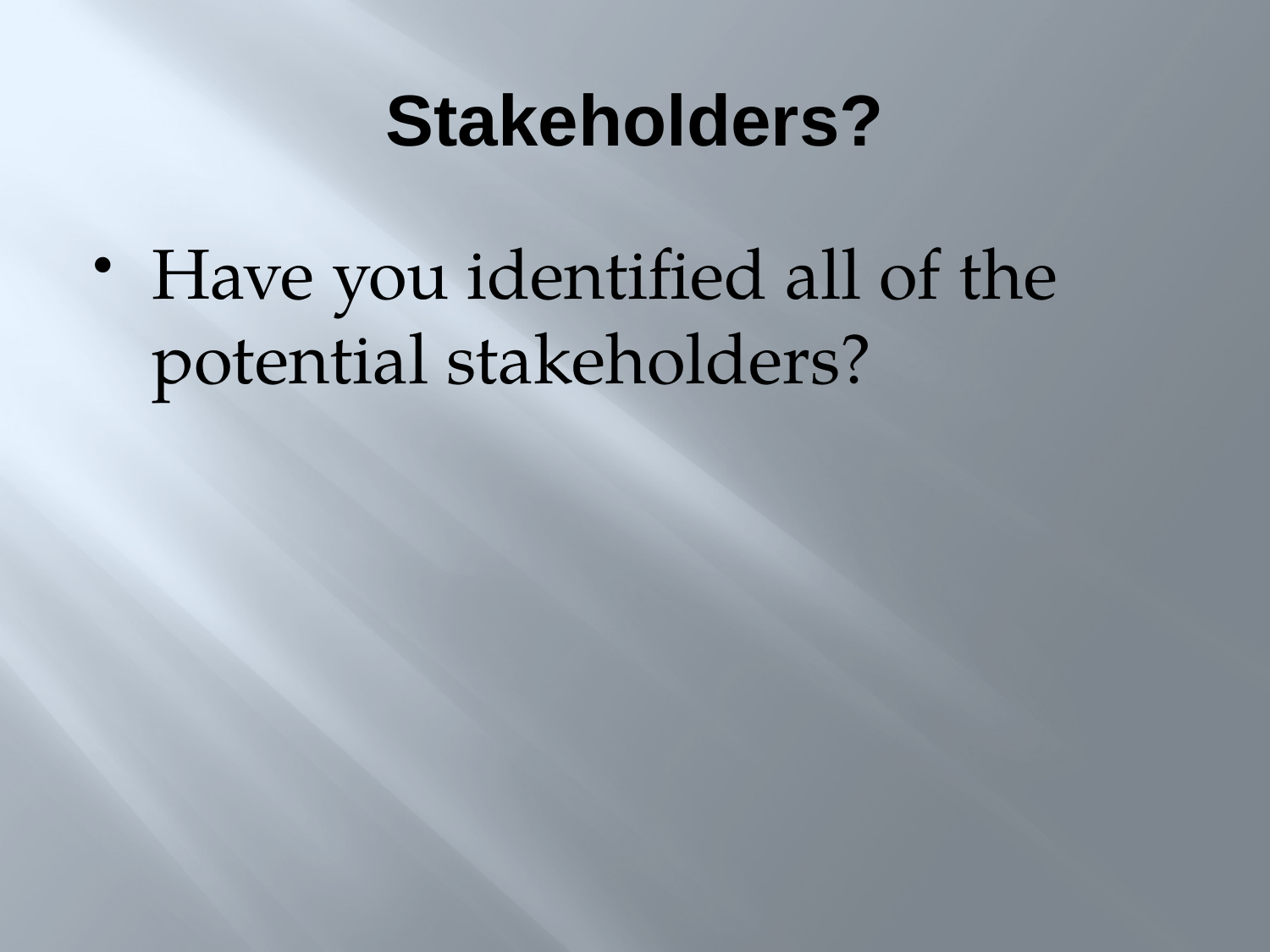

# Stakeholders?
Have you identified all of the potential stakeholders?